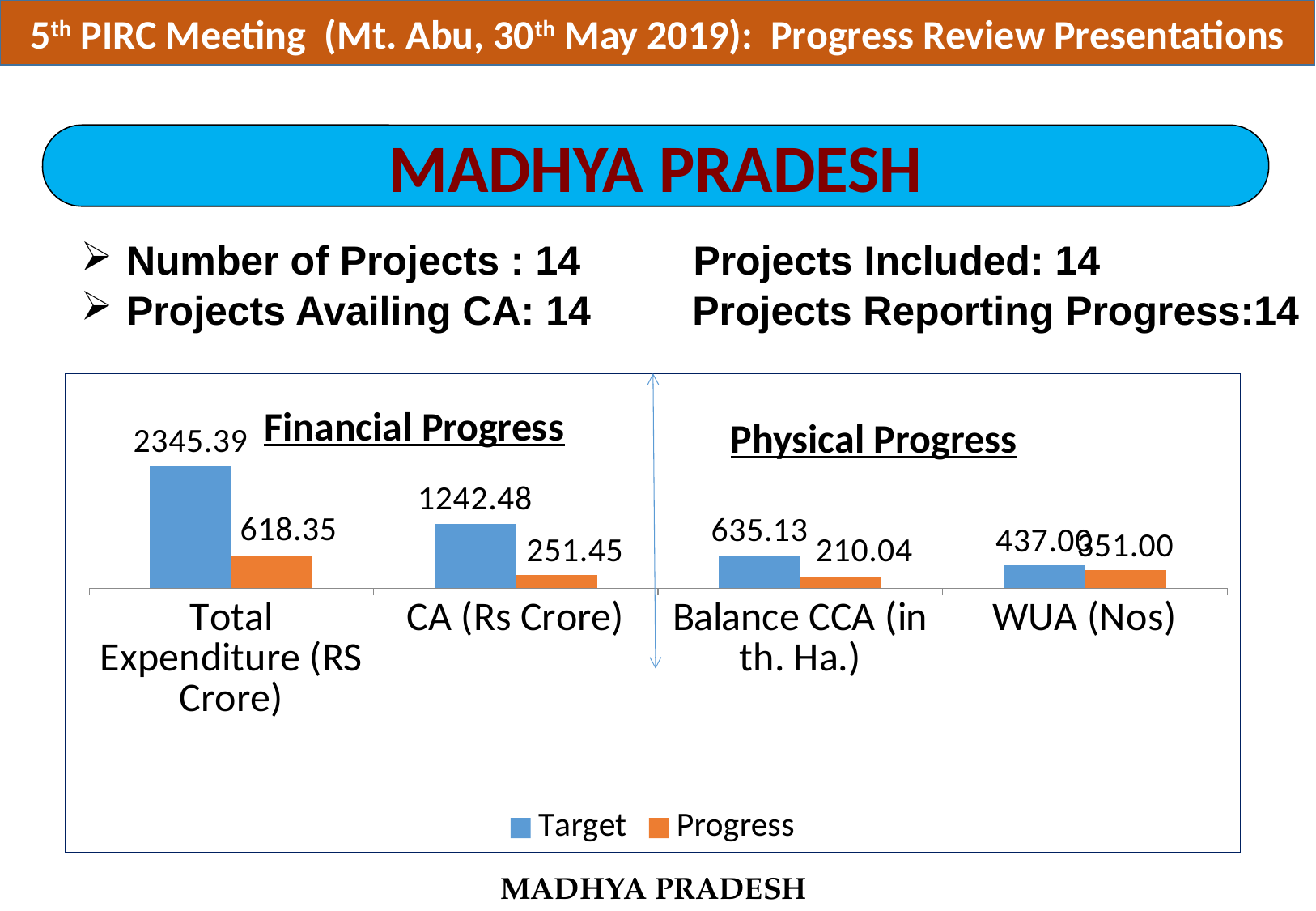

5th PIRC Meeting  (Mt. Abu, 30th May 2019):  Progress Review Presentations
MADHYA PRADESH
| Number of Projects : 14 Projects Included: 14 Projects Availing CA: 14 Projects Reporting Progress:14 |
| --- |

### Chart: Financial Progress

| Category | Target | Progress |
|---|---|---|
| Total Expenditure (RS Crore) | 2345.3900000000012 | 618.3499999999993 |
| CA (Rs Crore) | 1242.48 | 251.45000000000007 |
| Balance CCA (in th. Ha.) | 635.13 | 210.04 |
| WUA (Nos) | 437.0 | 351.0 |
Physical Progress
MADHYA PRADESH